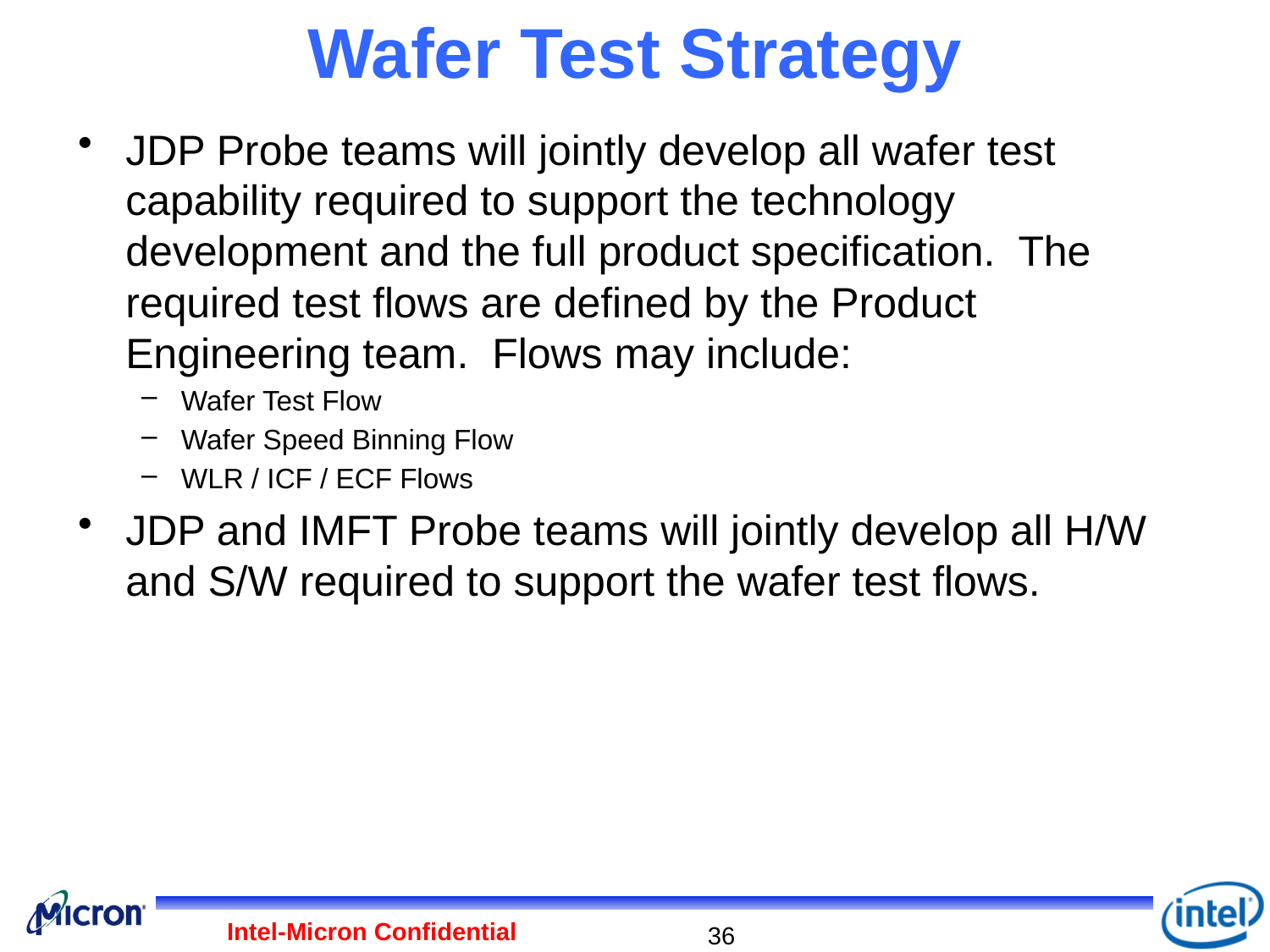

# Wafer Test Strategy
JDP Probe teams will jointly develop all wafer test capability required to support the technology development and the full product specification.  The required test flows are defined by the Product Engineering team.  Flows may include:
Wafer Test Flow
Wafer Speed Binning Flow
WLR / ICF / ECF Flows
JDP and IMFT Probe teams will jointly develop all H/W and S/W required to support the wafer test flows.

Intel-Micron Confidential
36